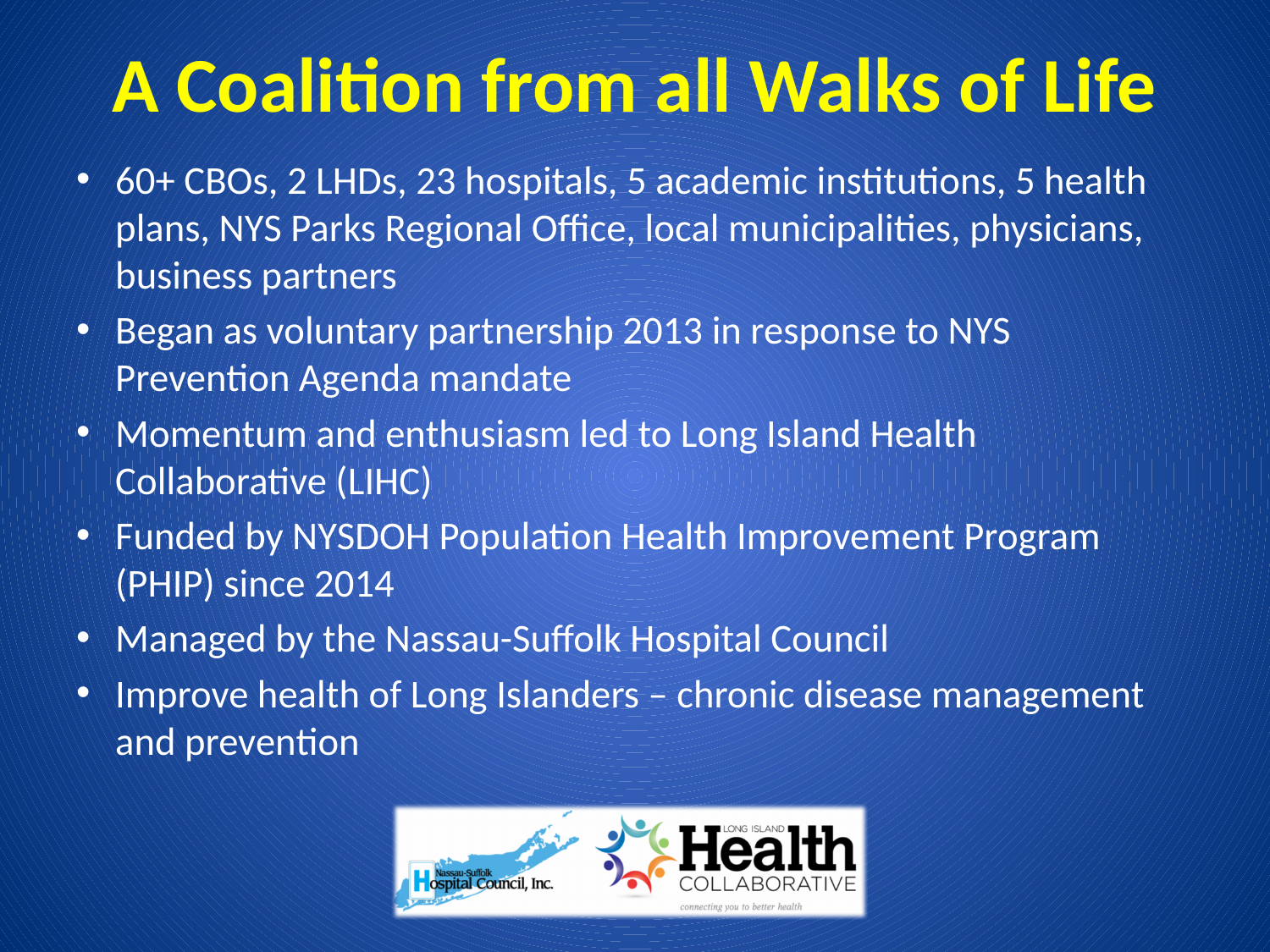

# A Coalition from all Walks of Life
60+ CBOs, 2 LHDs, 23 hospitals, 5 academic institutions, 5 health plans, NYS Parks Regional Office, local municipalities, physicians, business partners
Began as voluntary partnership 2013 in response to NYS Prevention Agenda mandate
Momentum and enthusiasm led to Long Island Health Collaborative (LIHC)
Funded by NYSDOH Population Health Improvement Program (PHIP) since 2014
Managed by the Nassau-Suffolk Hospital Council
Improve health of Long Islanders – chronic disease management and prevention